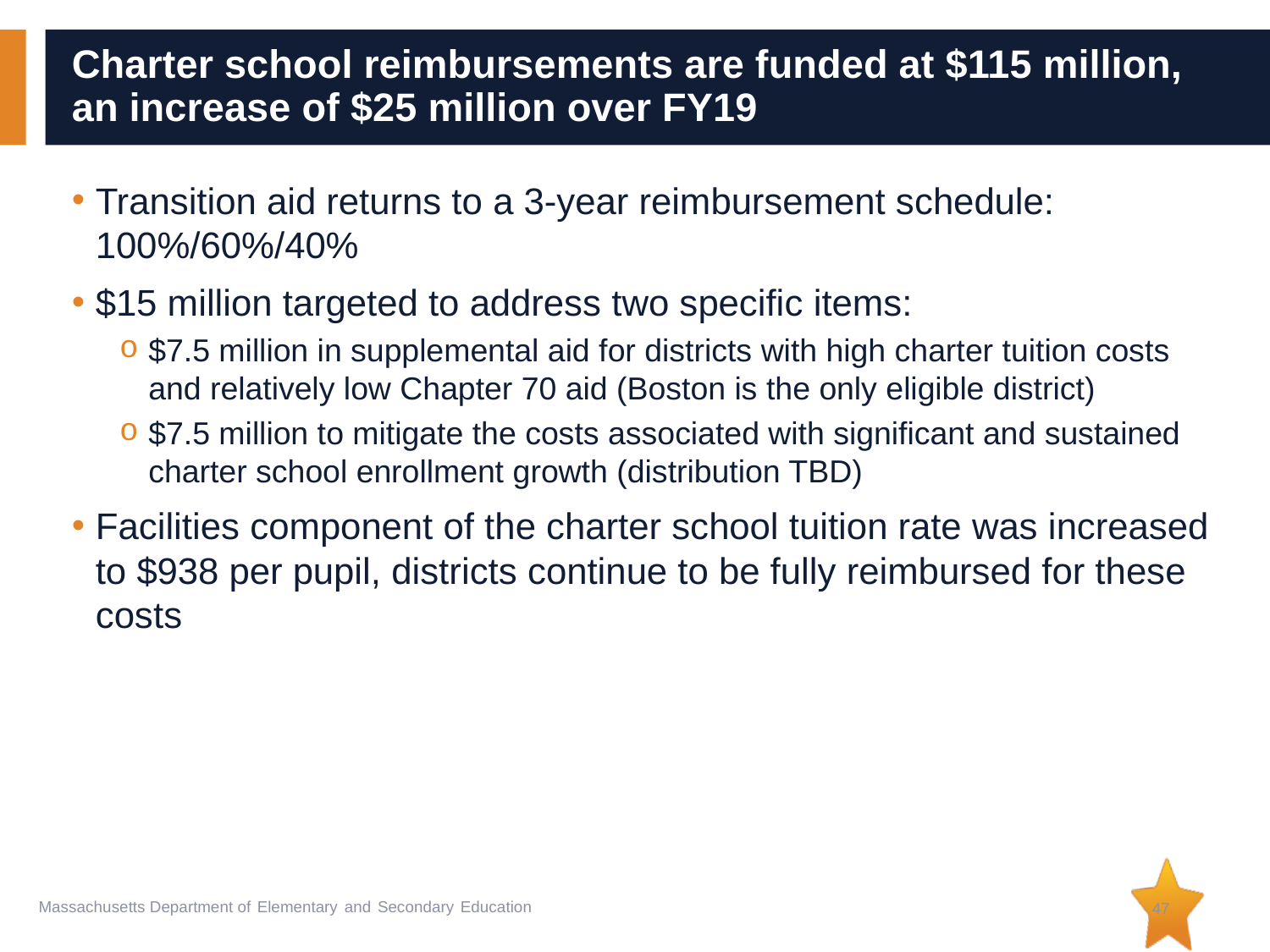

# Charter school reimbursements are funded at $115 million, an increase of $25 million over FY19
Transition aid returns to a 3-year reimbursement schedule: 100%/60%/40%
$15 million targeted to address two specific items:
$7.5 million in supplemental aid for districts with high charter tuition costs and relatively low Chapter 70 aid (Boston is the only eligible district)
$7.5 million to mitigate the costs associated with significant and sustained charter school enrollment growth (distribution TBD)
Facilities component of the charter school tuition rate was increased to $938 per pupil, districts continue to be fully reimbursed for these costs
47